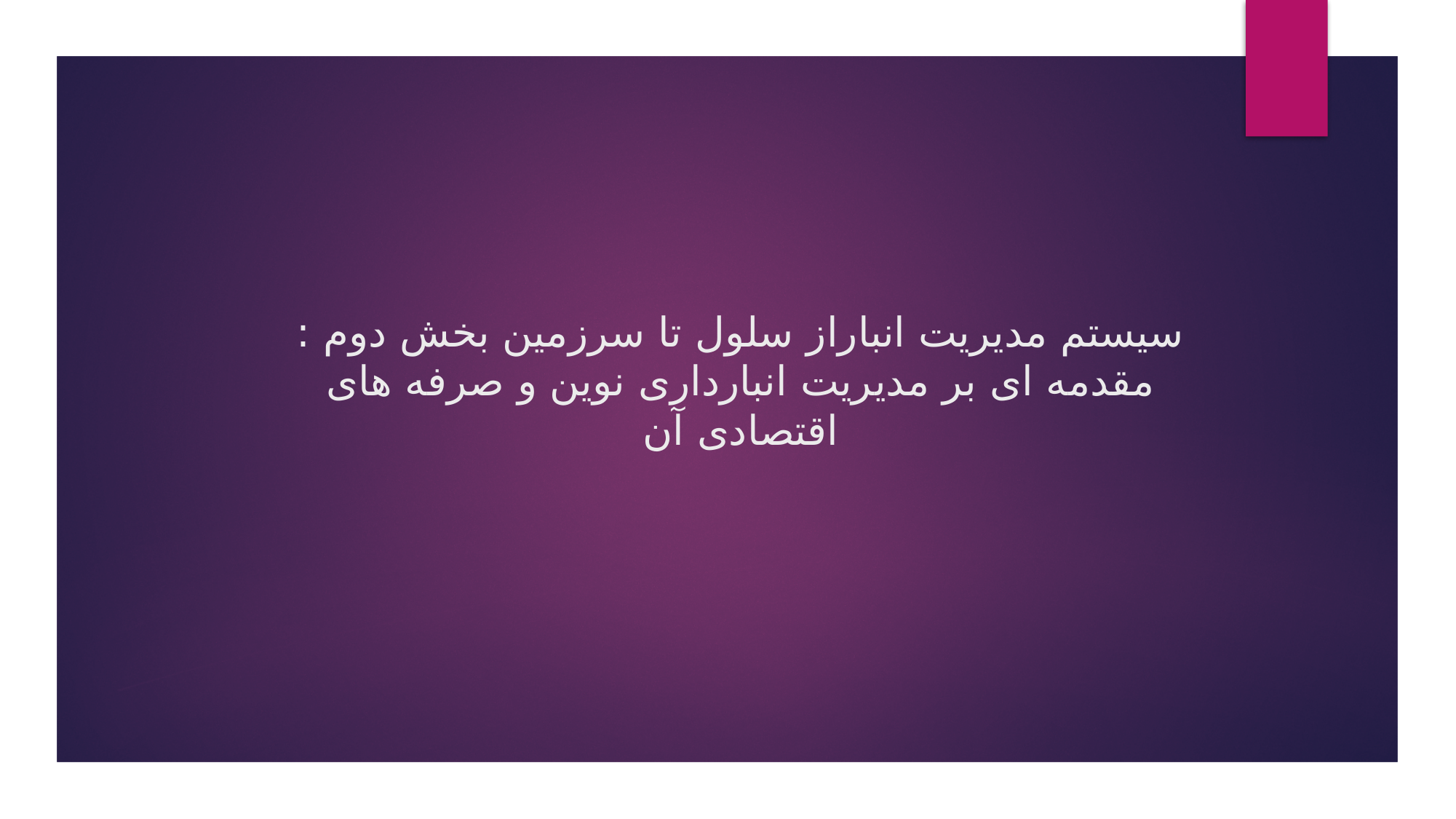

# سیستم مدیریت انباراز سلول تا سرزمین بخش دوم : مقدمه ای بر مدیریت انبارداری نوین و صرفه های اقتصادی آن